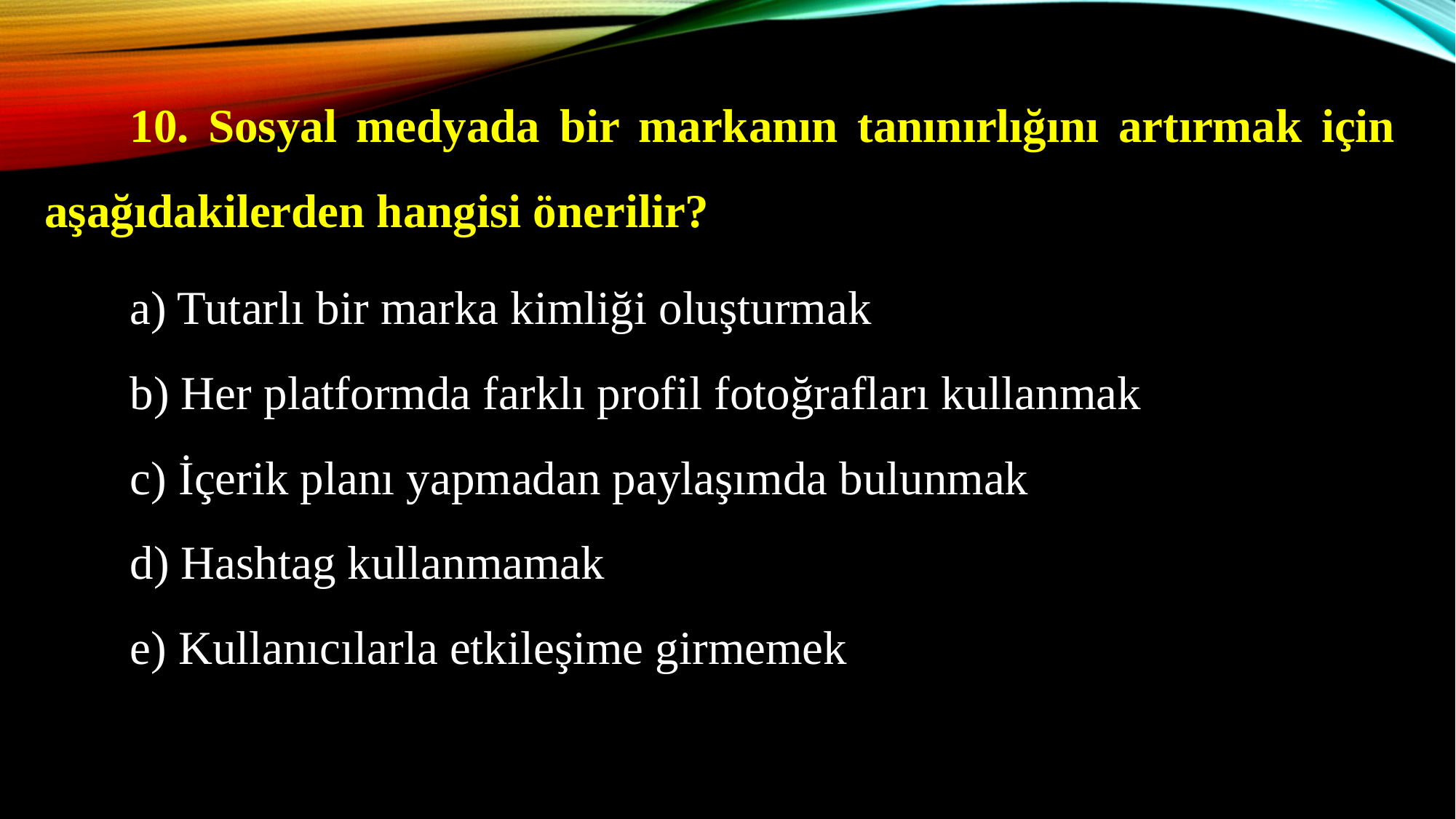

10. Sosyal medyada bir markanın tanınırlığını artırmak için aşağıdakilerden hangisi önerilir?
	a) Tutarlı bir marka kimliği oluşturmak
	b) Her platformda farklı profil fotoğrafları kullanmak
	c) İçerik planı yapmadan paylaşımda bulunmak
	d) Hashtag kullanmamak
	e) Kullanıcılarla etkileşime girmemek